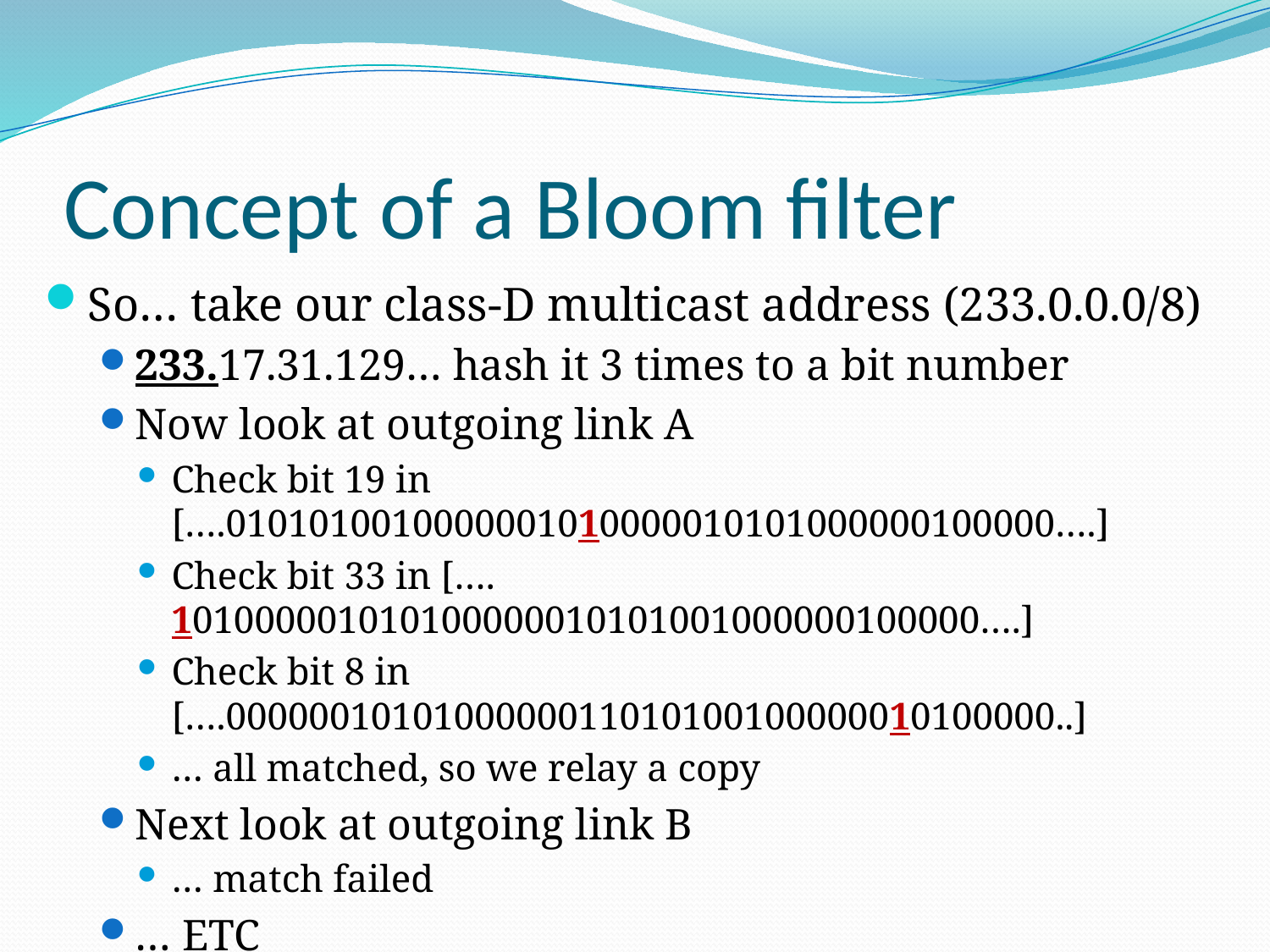

# Concept of a Bloom filter
So… take our class-D multicast address (233.0.0.0/8)
233.17.31.129… hash it 3 times to a bit number
Now look at outgoing link A
Check bit 19 in [….0101010010000001010000010101000000100000….]
Check bit 33 in […. 101000001010100000010101001000000100000….]
Check bit 8 in   [….0000001010100000011010100100000010100000..]
… all matched, so we relay a copy
Next look at outgoing link B
… match failed
… ETC